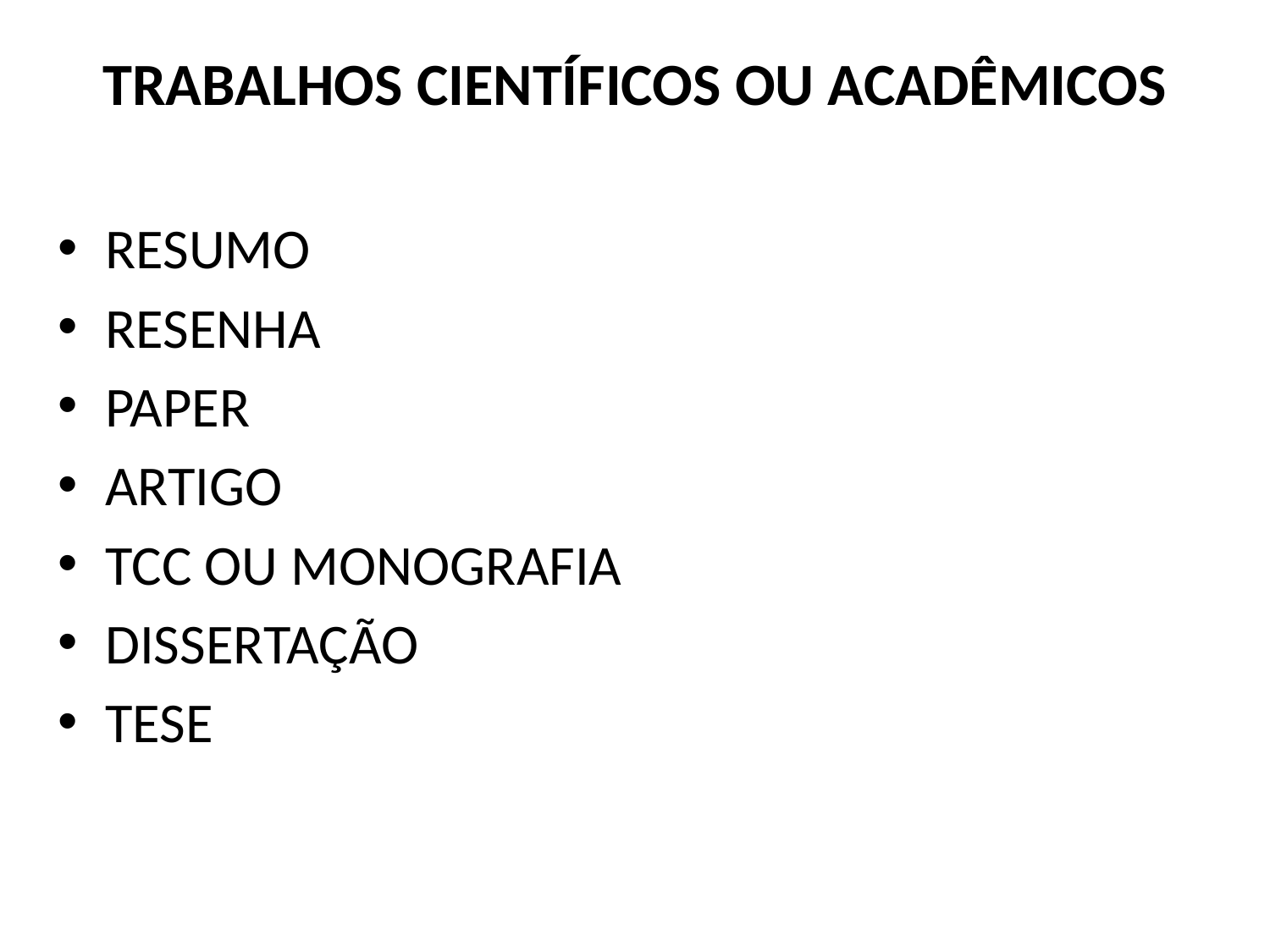

# TRABALHOS CIENTÍFICOS OU ACADÊMICOS
RESUMO
RESENHA
PAPER
ARTIGO
TCC OU MONOGRAFIA
DISSERTAÇÃO
TESE